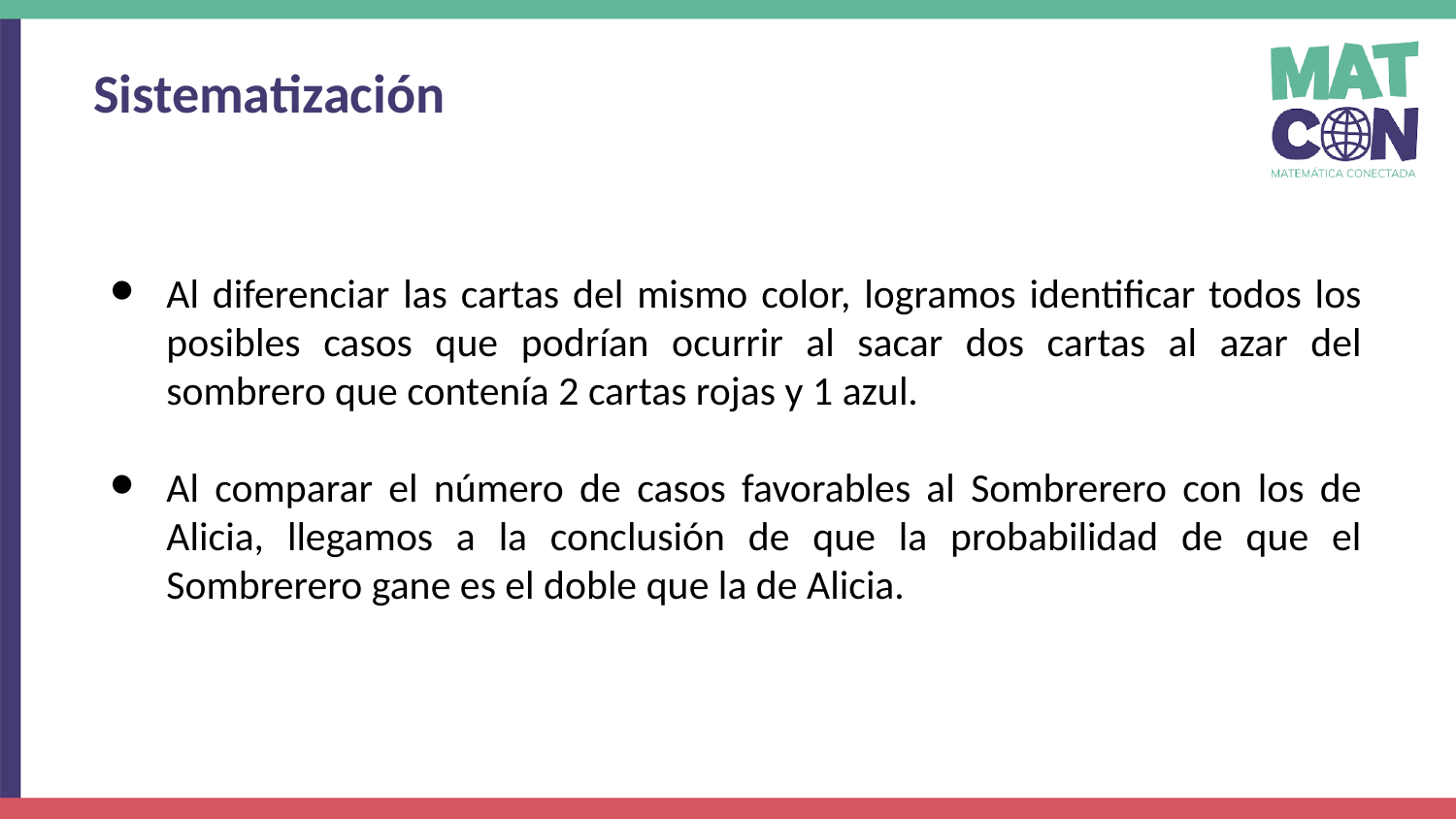

Sistematización

Al diferenciar las cartas del mismo color, logramos identificar todos los posibles casos que podrían ocurrir al sacar dos cartas al azar del sombrero que contenía 2 cartas rojas y 1 azul.

Al comparar el número de casos favorables al Sombrerero con los de Alicia, llegamos a la conclusión de que la probabilidad de que el Sombrerero gane es el doble que la de Alicia.